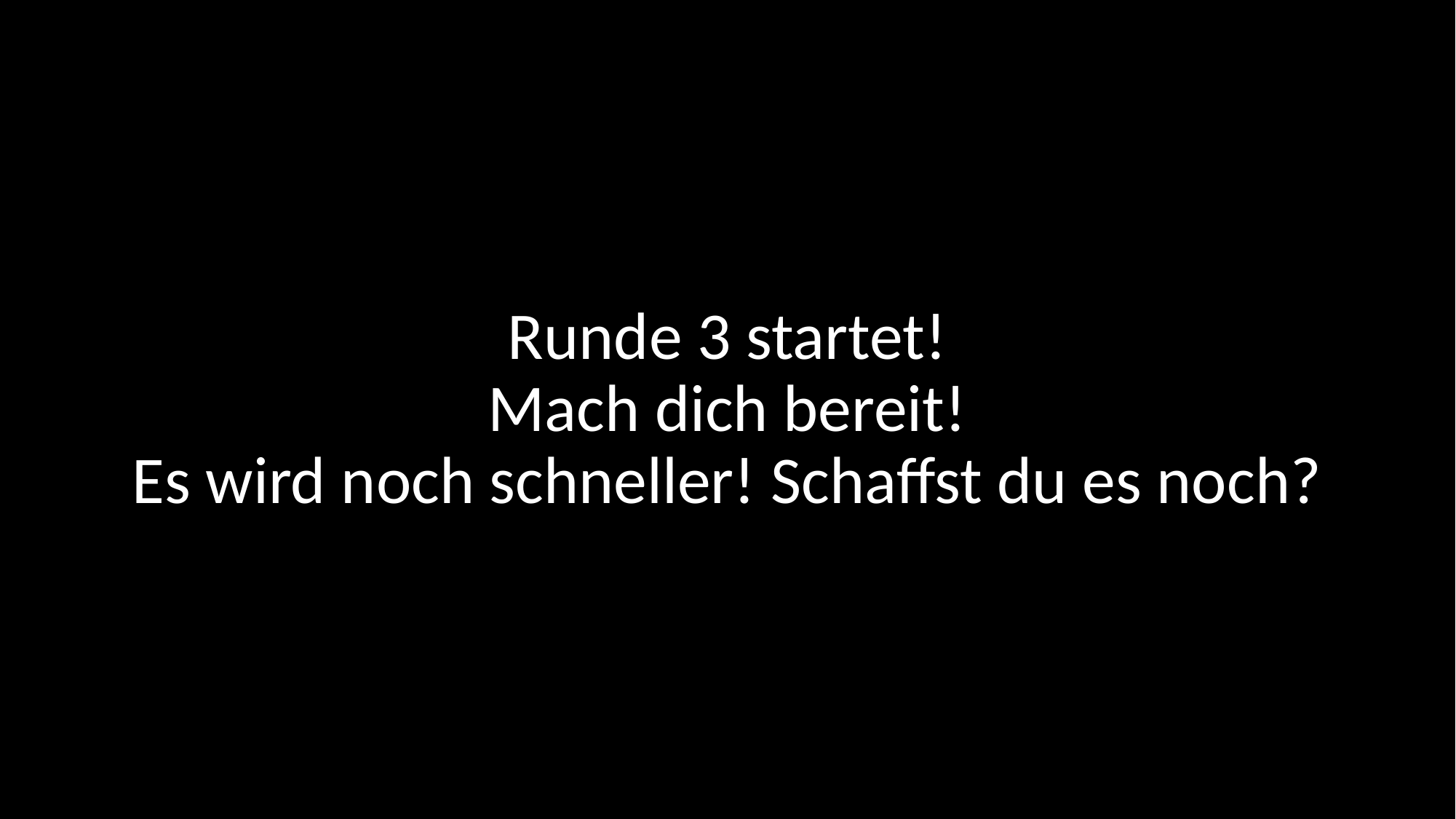

# Runde 3 startet! Mach dich bereit! Es wird noch schneller! Schaffst du es noch?